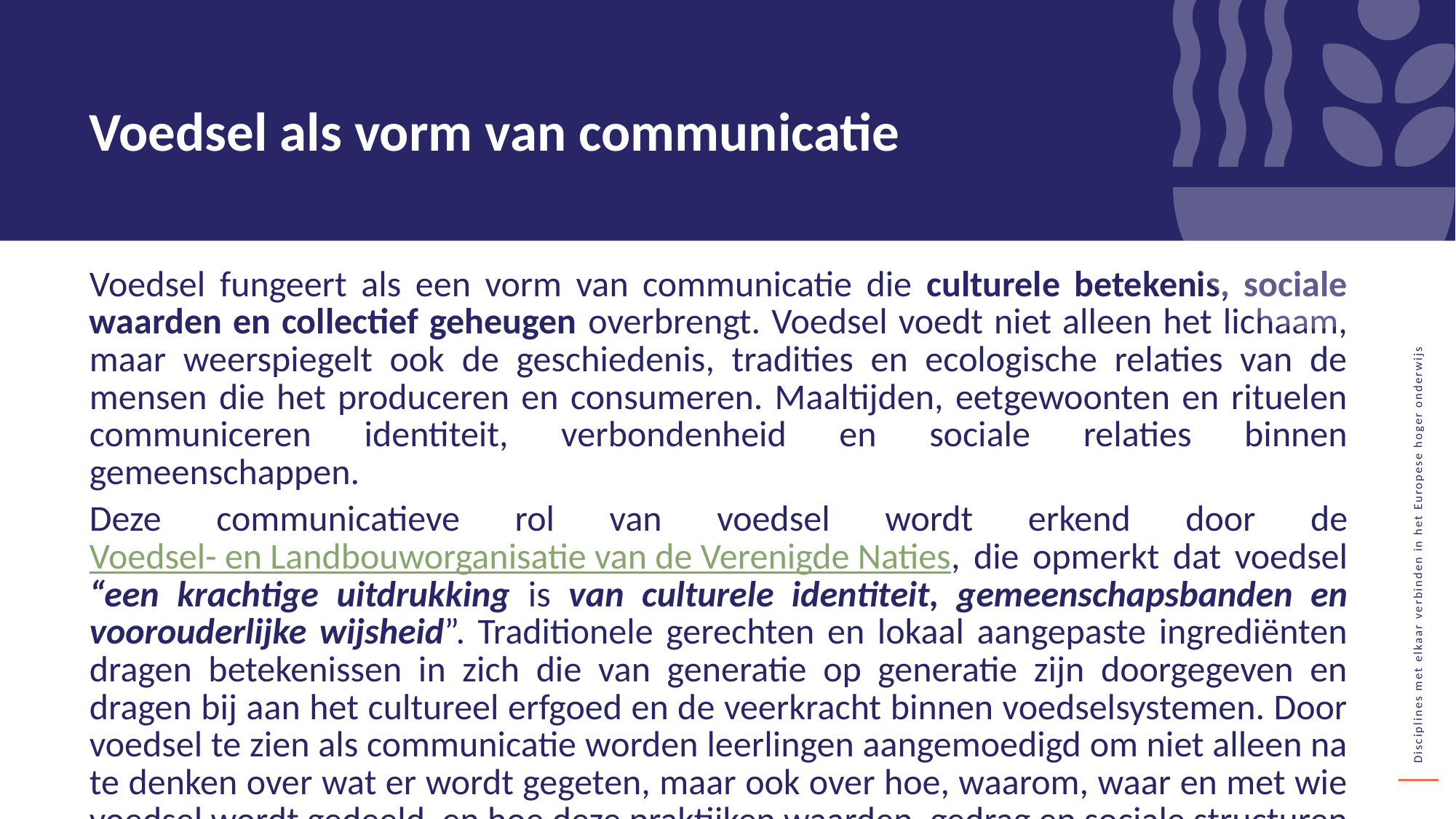

Voedsel als vorm van communicatie
Voedsel fungeert als een vorm van communicatie die culturele betekenis, sociale waarden en collectief geheugen overbrengt. Voedsel voedt niet alleen het lichaam, maar weerspiegelt ook de geschiedenis, tradities en ecologische relaties van de mensen die het produceren en consumeren. Maaltijden, eetgewoonten en rituelen communiceren identiteit, verbondenheid en sociale relaties binnen gemeenschappen.
Deze communicatieve rol van voedsel wordt erkend door de Voedsel- en Landbouworganisatie van de Verenigde Naties, die opmerkt dat voedsel “een krachtige uitdrukking is van culturele identiteit, gemeenschapsbanden en voorouderlijke wijsheid”. Traditionele gerechten en lokaal aangepaste ingrediënten dragen betekenissen in zich die van generatie op generatie zijn doorgegeven en dragen bij aan het cultureel erfgoed en de veerkracht binnen voedselsystemen. Door voedsel te zien als communicatie worden leerlingen aangemoedigd om niet alleen na te denken over wat er wordt gegeten, maar ook over hoe, waarom, waar en met wie voedsel wordt gedeeld, en hoe deze praktijken waarden, gedrag en sociale structuren vormgeven.